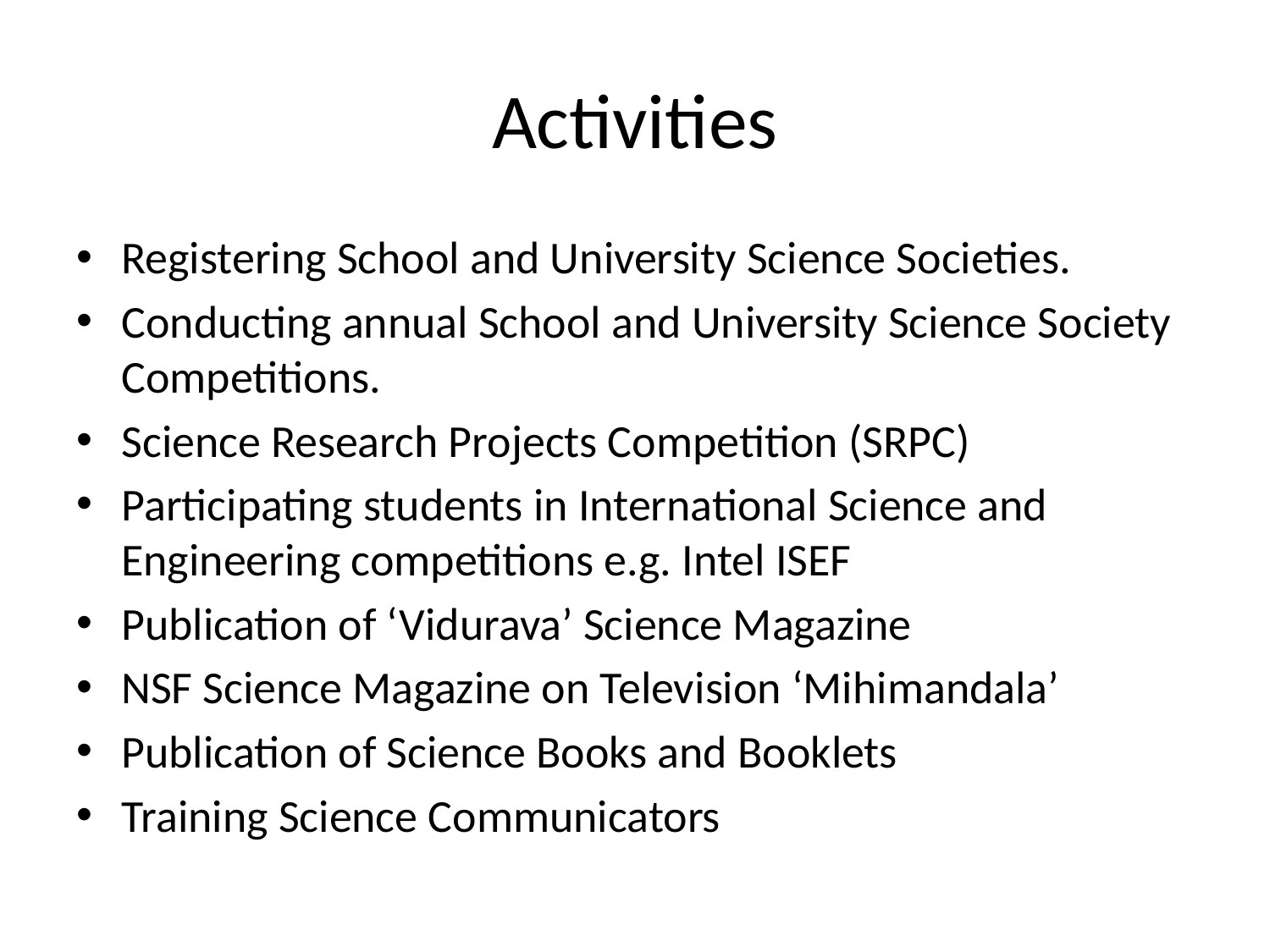

# Activities
Registering School and University Science Societies.
Conducting annual School and University Science Society Competitions.
Science Research Projects Competition (SRPC)
Participating students in International Science and Engineering competitions e.g. Intel ISEF
Publication of ‘Vidurava’ Science Magazine
NSF Science Magazine on Television ‘Mihimandala’
Publication of Science Books and Booklets
Training Science Communicators